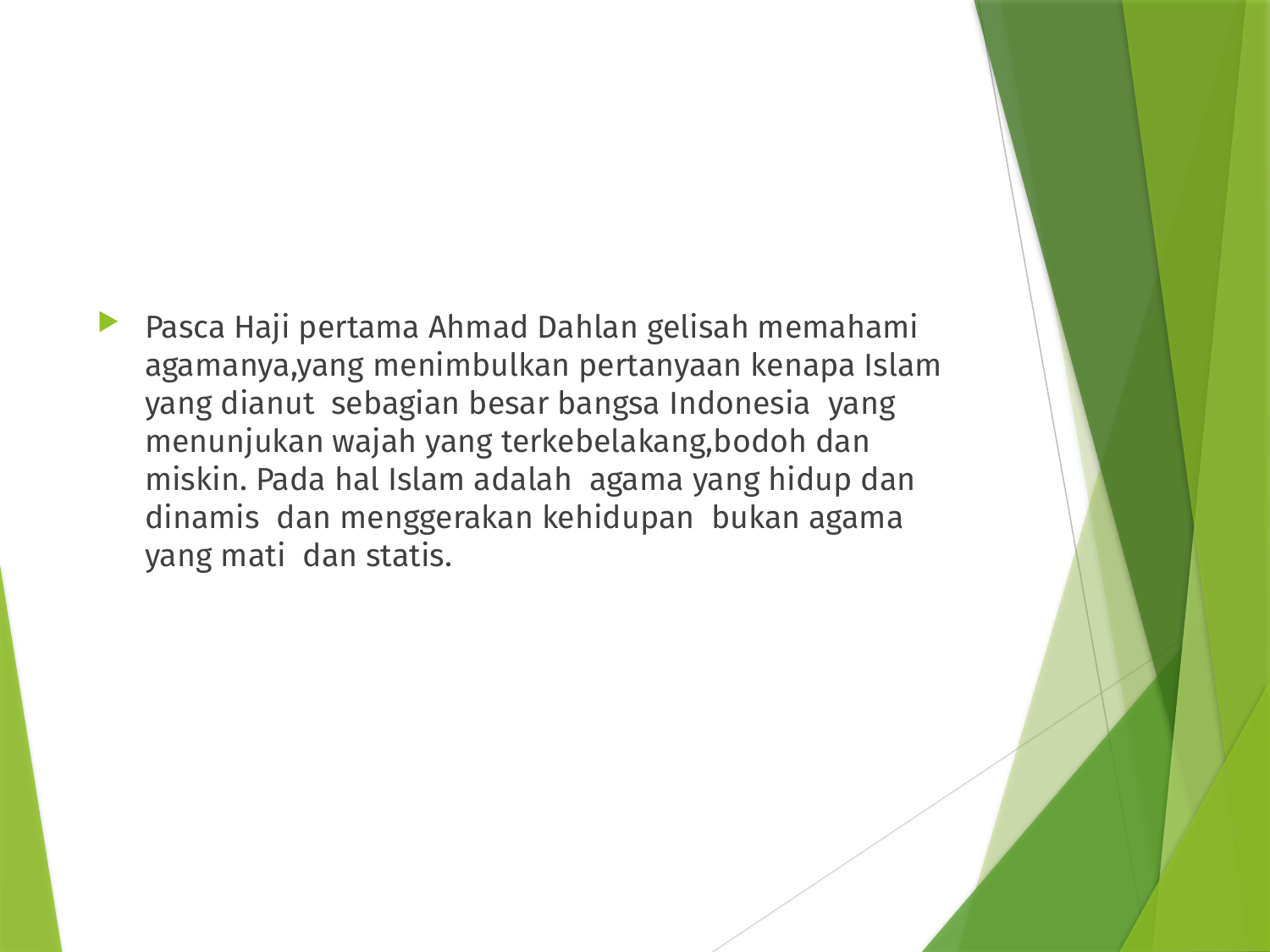

#
Pasca Haji pertama Ahmad Dahlan gelisah memahami agamanya,yang menimbulkan pertanyaan kenapa Islam yang dianut  sebagian besar bangsa Indonesia  yang menunjukan wajah yang terkebelakang,bodoh dan miskin. Pada hal Islam adalah  agama yang hidup dan dinamis  dan menggerakan kehidupan  bukan agama yang mati  dan statis.